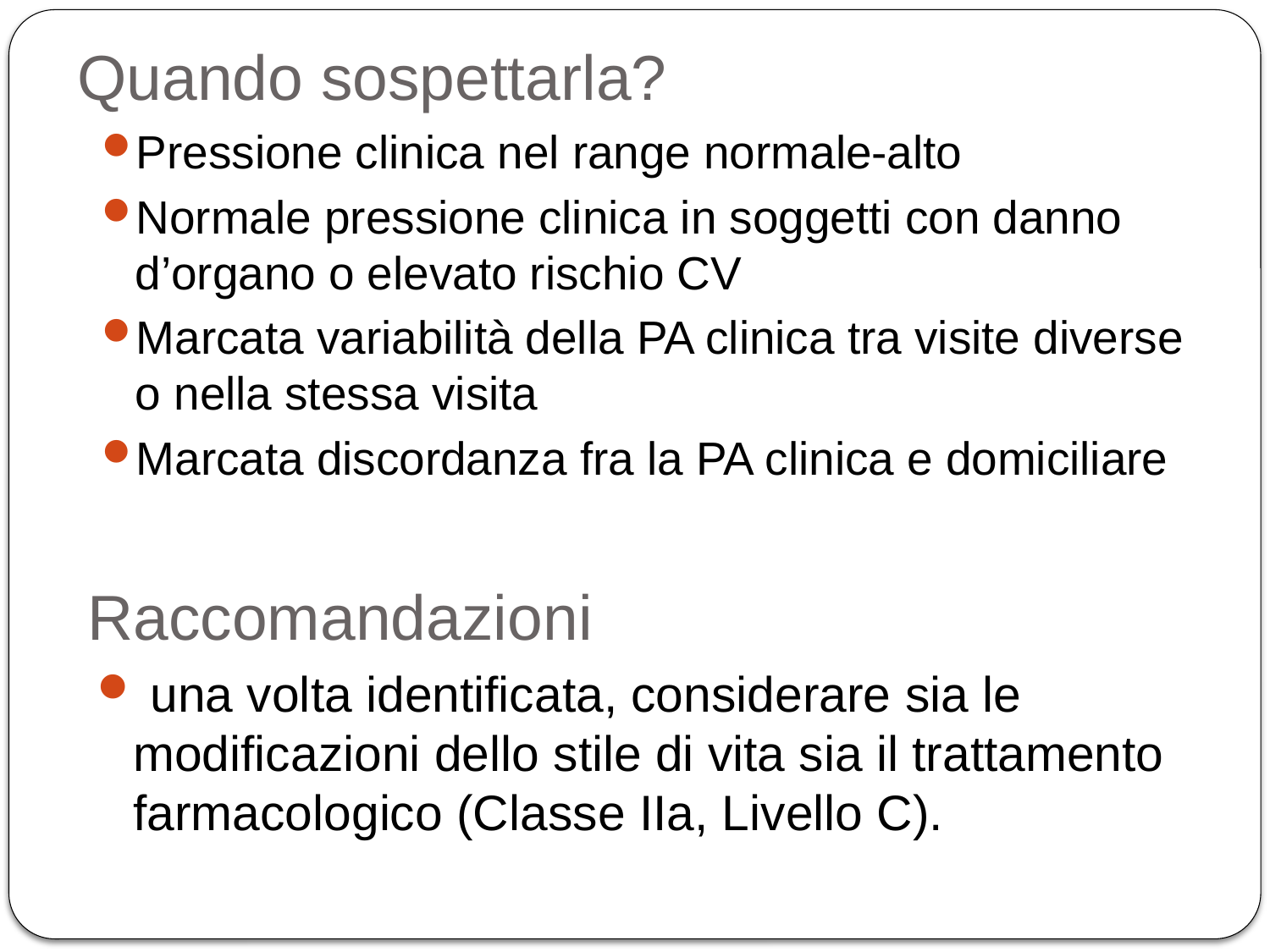

# Quando sospettarla?
Pressione clinica nel range normale-alto
Normale pressione clinica in soggetti con danno d’organo o elevato rischio CV
Marcata variabilità della PA clinica tra visite diverse o nella stessa visita
Marcata discordanza fra la PA clinica e domiciliare
Raccomandazioni
 una volta identificata, considerare sia le modificazioni dello stile di vita sia il trattamento farmacologico (Classe IIa, Livello C).